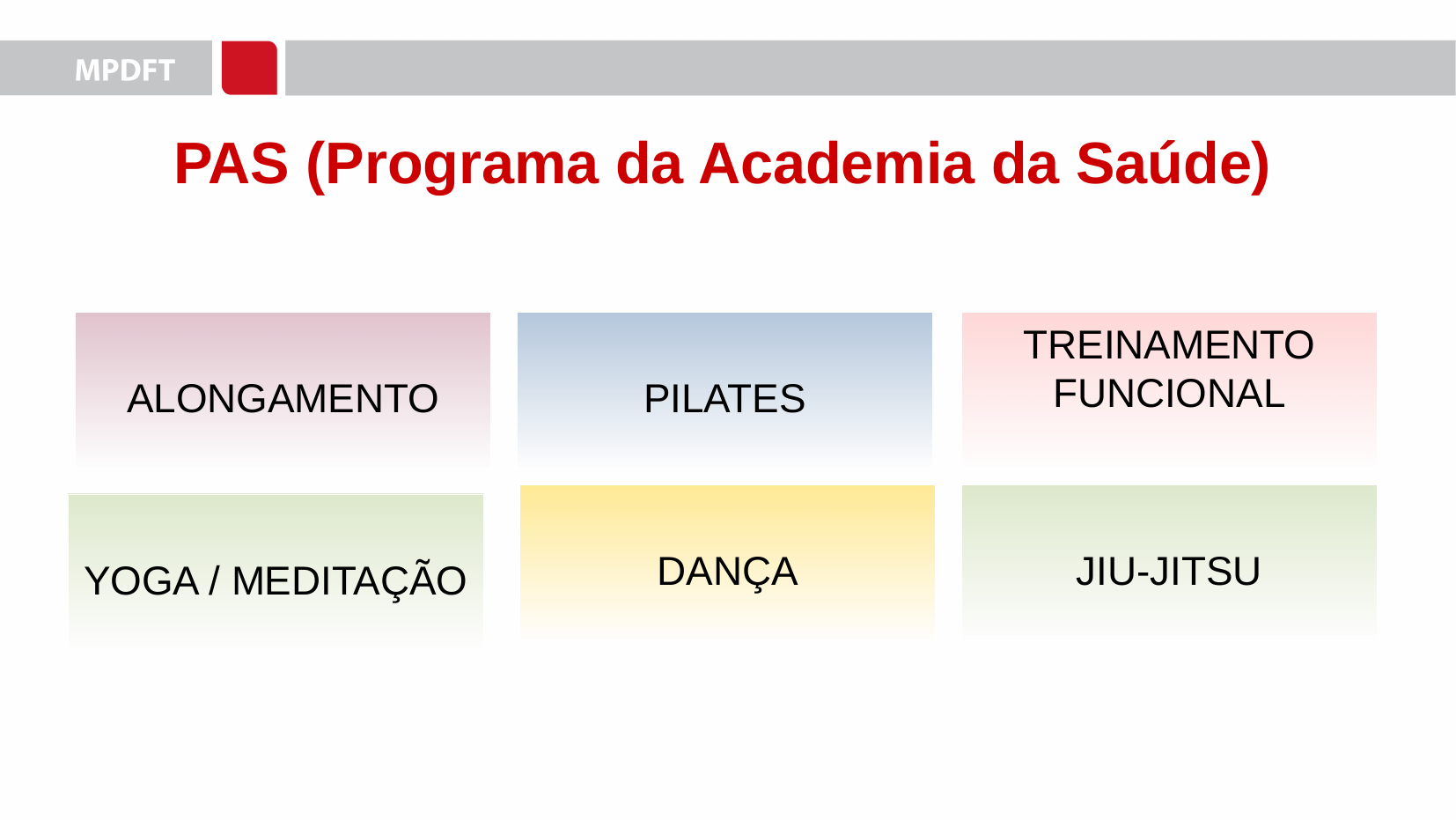

PAS (Programa da Academia da Saúde)

ALONGAMENTO

PILATES
TREINAMENTO FUNCIONAL

DANÇA

JIU-JITSU

YOGA / MEDITAÇÃO